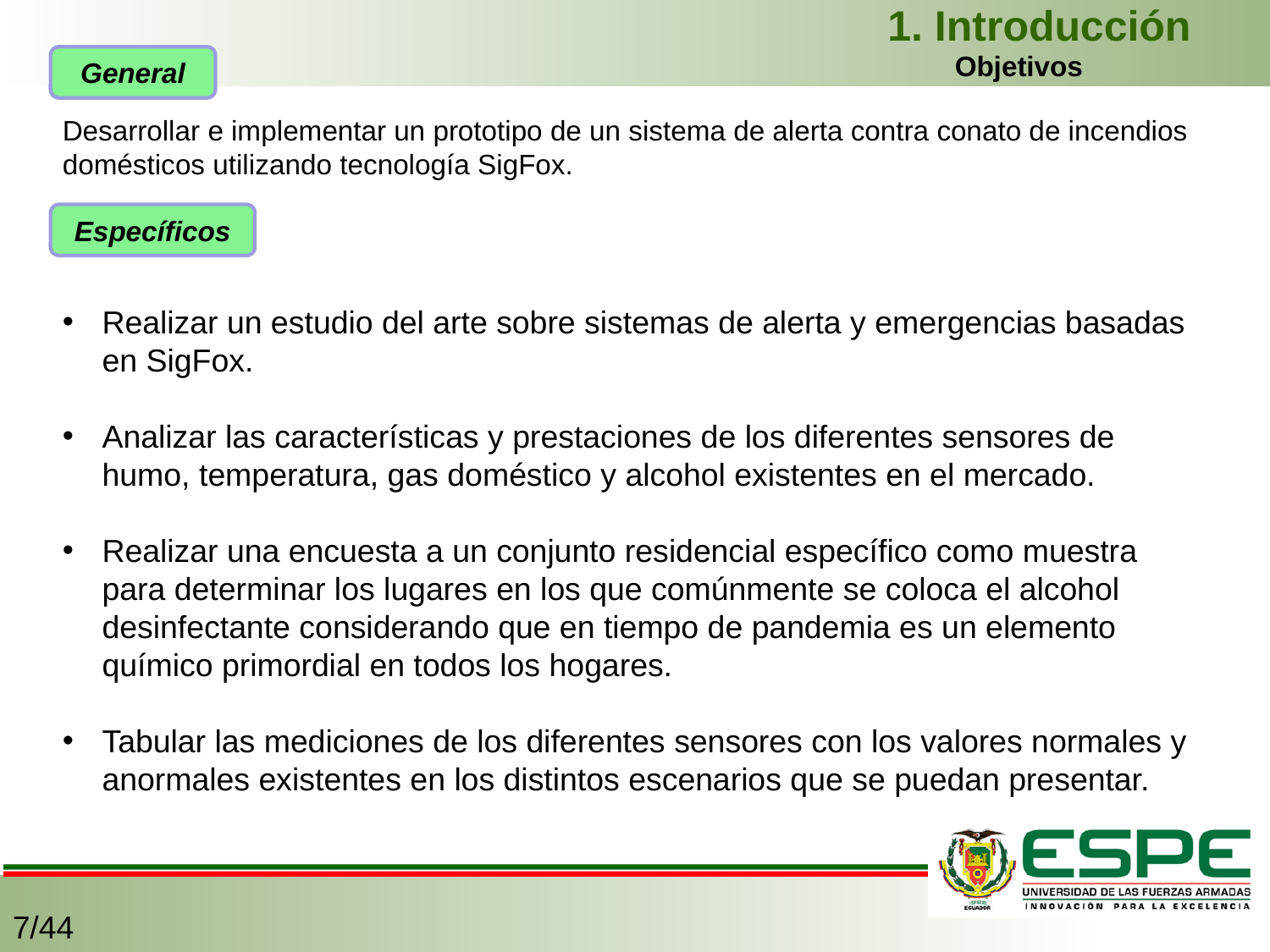

1. Introducción
Objetivos
General
Desarrollar e implementar un prototipo de un sistema de alerta contra conato de incendios domésticos utilizando tecnología SigFox.
Específicos
Realizar un estudio del arte sobre sistemas de alerta y emergencias basadas en SigFox.

Analizar las características y prestaciones de los diferentes sensores de humo, temperatura, gas doméstico y alcohol existentes en el mercado.

Realizar una encuesta a un conjunto residencial específico como muestra para determinar los lugares en los que comúnmente se coloca el alcohol desinfectante considerando que en tiempo de pandemia es un elemento químico primordial en todos los hogares.

Tabular las mediciones de los diferentes sensores con los valores normales y anormales existentes en los distintos escenarios que se puedan presentar.
7/44